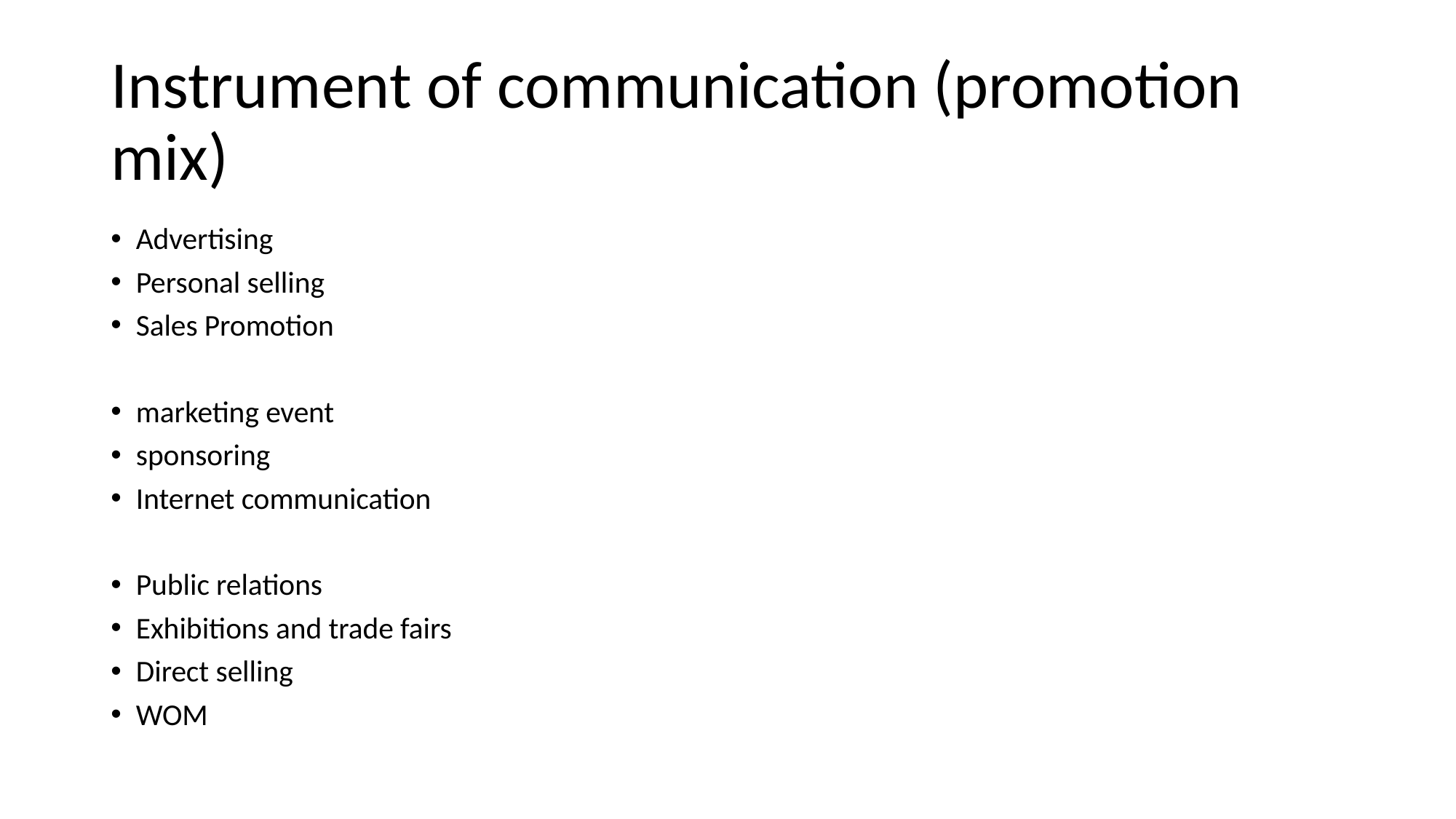

# Instrument of communication (promotion mix)
Advertising
Personal selling
Sales Promotion

marketing event
sponsoring
Internet communication

Public relations
Exhibitions and trade fairs
Direct selling
WOM